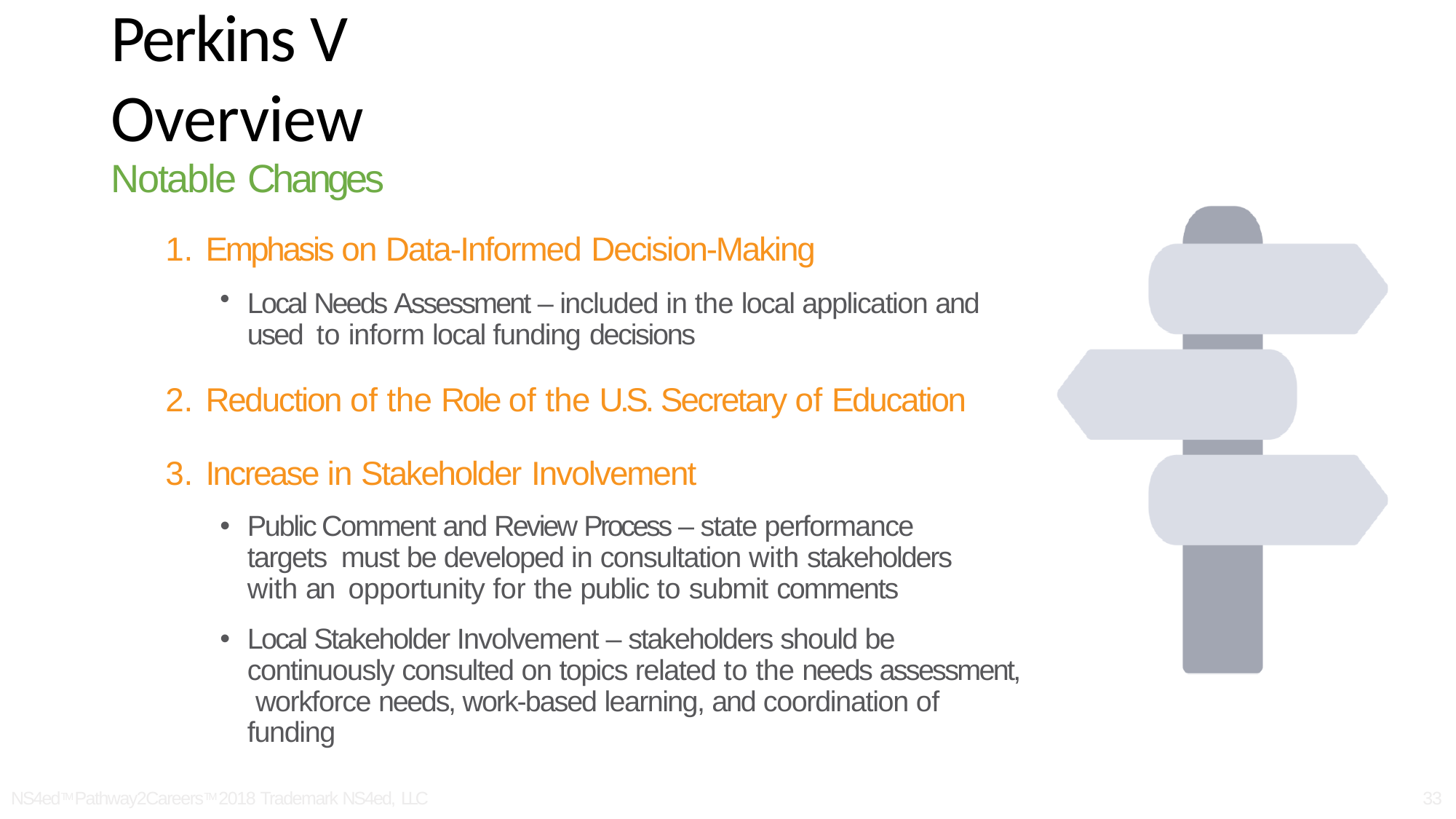

# Perkins V Overview
Notable Changes
Emphasis on Data-Informed Decision-Making
Local Needs Assessment – included in the local application and used  to inform local funding decisions

Reduction of the Role of the U.S. Secretary of Education

Increase in Stakeholder Involvement
Public Comment and Review Process – state performance targets  must be developed in consultation with stakeholders with an  opportunity for the public to submit comments
Local Stakeholder Involvement – stakeholders should be  continuously consulted on topics related to the needs assessment,  workforce needs, work-based learning, and coordination of funding

NS4edTM Pathway2CareersTM 2018 Trademark NS4ed, LLC
33